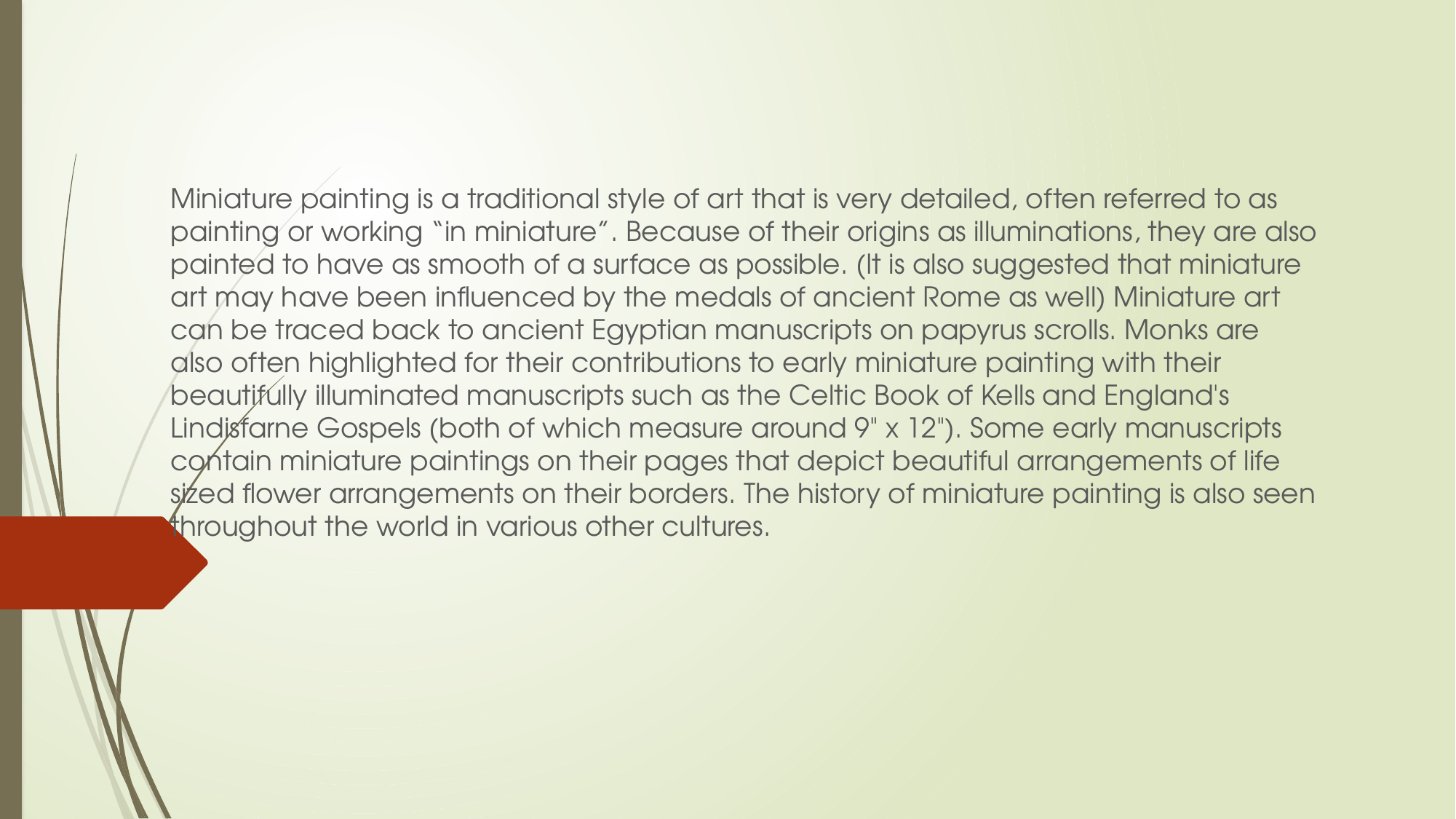

Miniature painting is a traditional style of art that is very detailed, often referred to as painting or working “in miniature”. Because of their origins as illuminations, they are also painted to have as smooth of a surface as possible. (It is also suggested that miniature art may have been influenced by the medals of ancient Rome as well) Miniature art can be traced back to ancient Egyptian manuscripts on papyrus scrolls. Monks are also often highlighted for their contributions to early miniature painting with their beautifully illuminated manuscripts such as the Celtic Book of Kells and England's Lindisfarne Gospels (both of which measure around 9" x 12"). Some early manuscripts contain miniature paintings on their pages that depict beautiful arrangements of life sized flower arrangements on their borders. The history of miniature painting is also seen throughout the world in various other cultures.